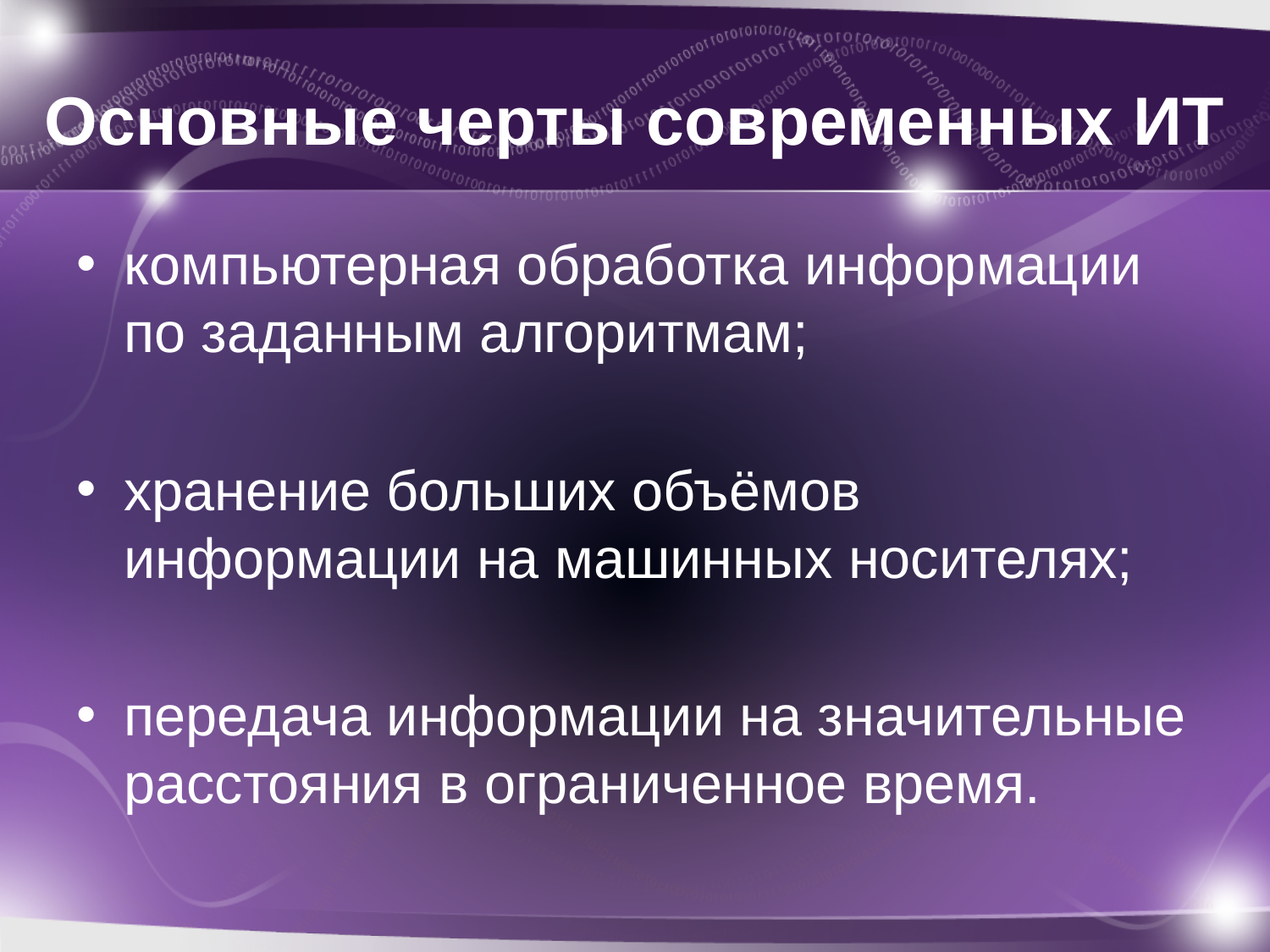

# Основные черты современных ИТ
компьютерная обработка информации по заданным алгоритмам;

хранение больших объёмов информации на машинных носителях;

передача информации на значительные расстояния в ограниченное время.